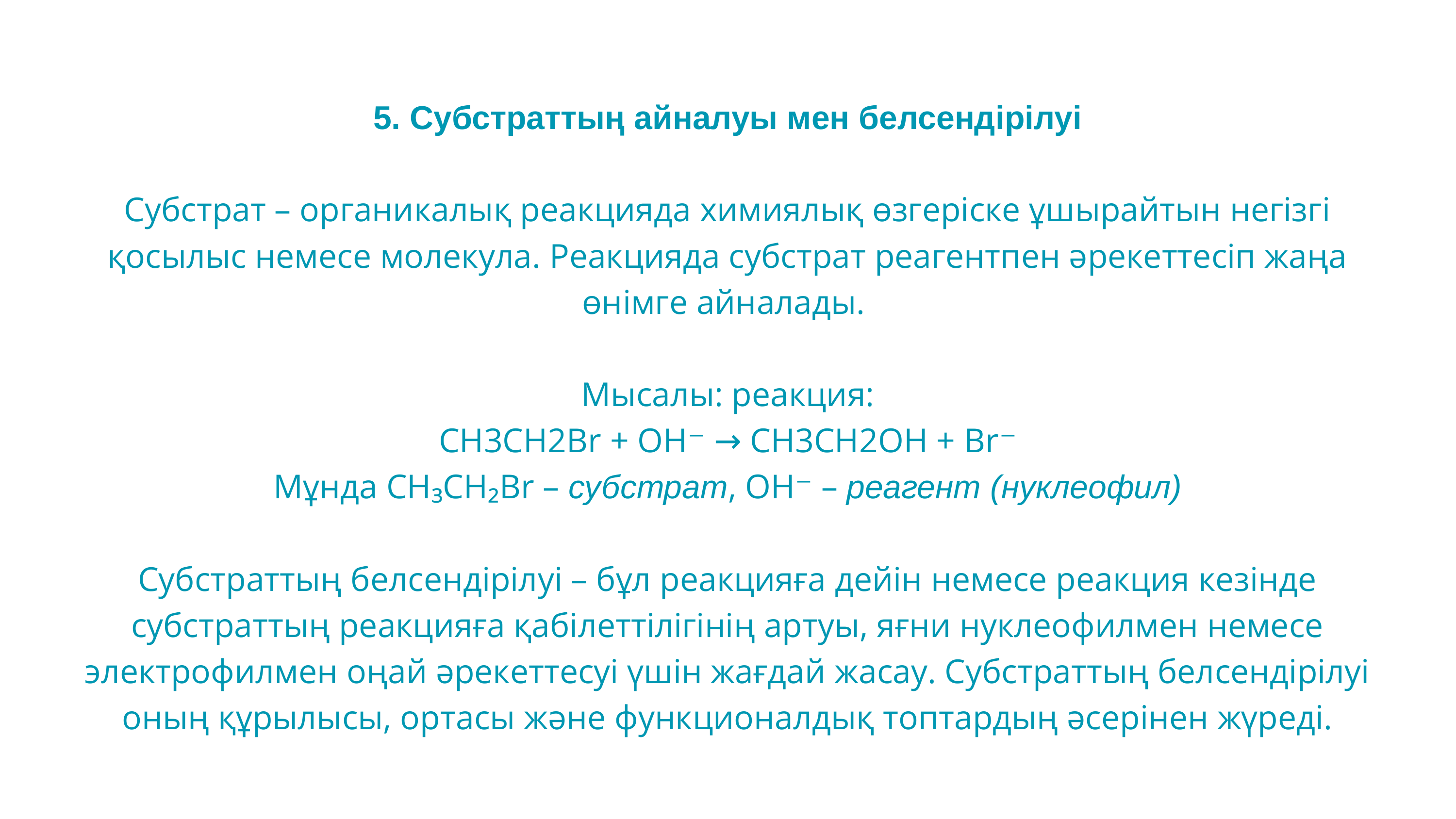

5. Субстраттың айналуы мен белсендірілуі

Субстрат – органикалық реакцияда химиялық өзгеріске ұшырайтын негізгі қосылыс немесе молекула. Реакцияда субстрат реагентпен әрекеттесіп жаңа өнімге айналады.

Мысалы: реакция:
CH3CH2Br + OH⁻ → CH3CH2OH + Br⁻
Мұнда CH₃CH₂Br – субстрат, OH⁻ – реагент (нуклеофил)

Субстраттың белсендірілуі – бұл реакцияға дейін немесе реакция кезінде субстраттың реакцияға қабілеттілігінің артуы, яғни нуклеофилмен немесе электрофилмен оңай әрекеттесуі үшін жағдай жасау. Субстраттың белсендірілуі оның құрылысы, ортасы және функционалдық топтардың әсерінен жүреді.